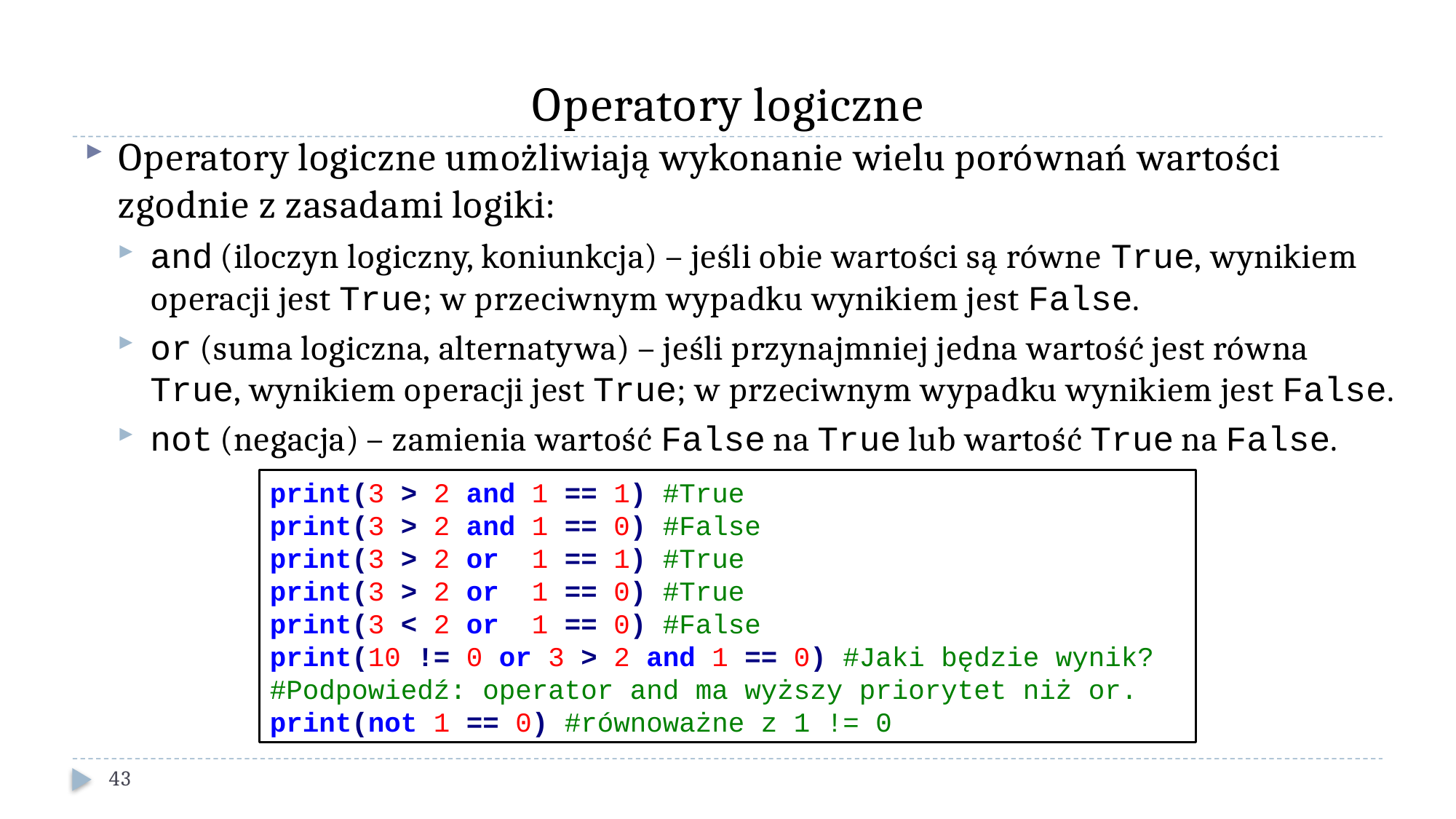

# Operatory logiczne
Operatory logiczne umożliwiają wykonanie wielu porównań wartości zgodnie z zasadami logiki:
and (iloczyn logiczny, koniunkcja) – jeśli obie wartości są równe True, wynikiem operacji jest True; w przeciwnym wypadku wynikiem jest False.
or (suma logiczna, alternatywa) – jeśli przynajmniej jedna wartość jest równa True, wynikiem operacji jest True; w przeciwnym wypadku wynikiem jest False.
not (negacja) – zamienia wartość False na True lub wartość True na False.
print(3 > 2 and 1 == 1) #True
print(3 > 2 and 1 == 0) #False
print(3 > 2 or  1 == 1) #True
print(3 > 2 or  1 == 0) #True
print(3 < 2 or  1 == 0) #False
print(10 != 0 or 3 > 2 and 1 == 0) #Jaki będzie wynik? #Podpowiedź: operator and ma wyższy priorytet niż or.
print(not 1 == 0) #równoważne z 1 != 0
43